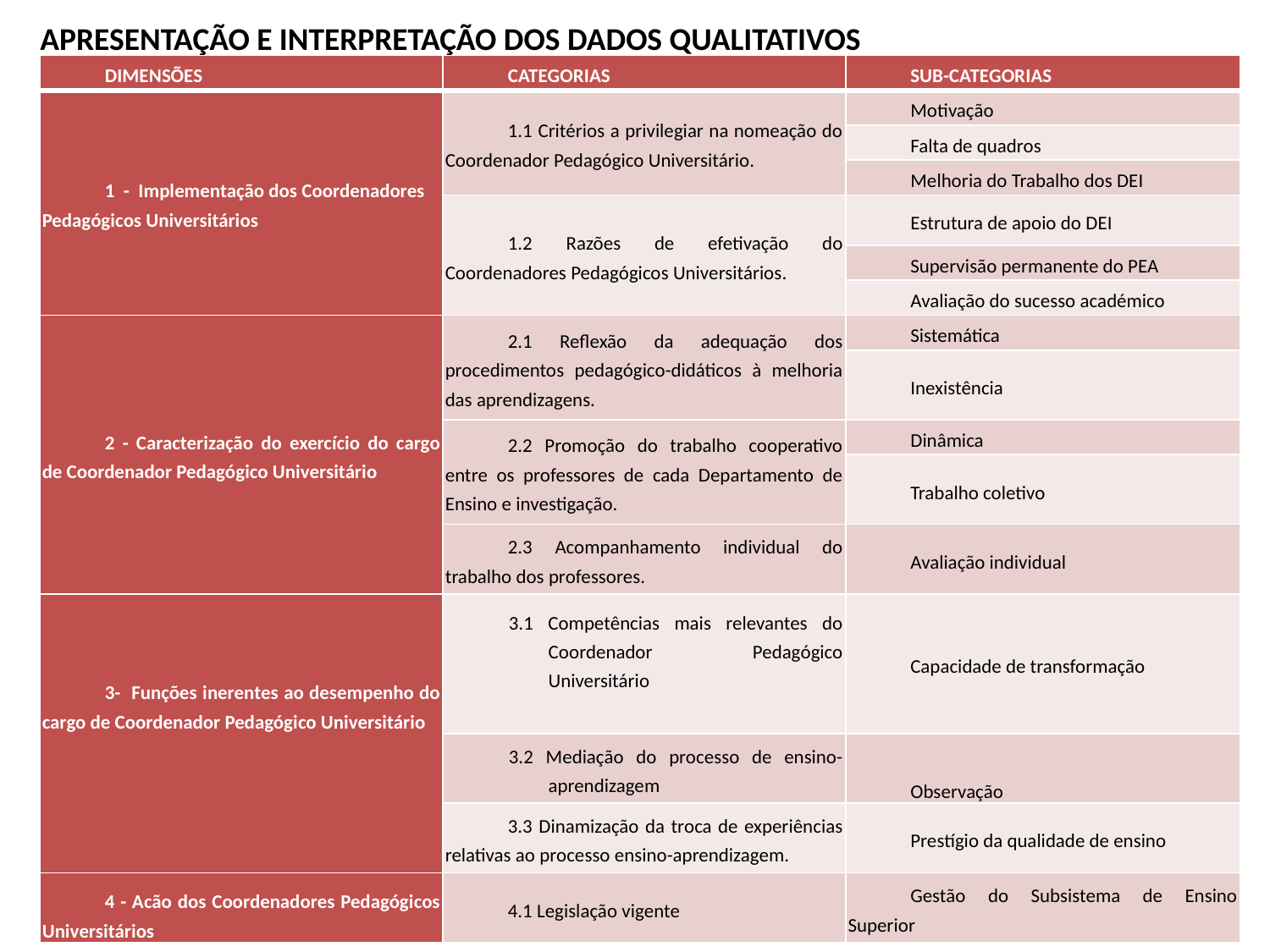

Apresentação e Interpretação DOS DADOS qualitativos
| DIMENSÕES | CATEGORIAS | SUB-CATEGORIAS |
| --- | --- | --- |
| 1 - Implementação dos Coordenadores Pedagógicos Universitários | 1.1 Critérios a privilegiar na nomeação do Coordenador Pedagógico Universitário. | Motivação |
|  |  | Falta de quadros |
|  |  | Melhoria do Trabalho dos DEI |
|  | 1.2 Razões de efetivação do Coordenadores Pedagógicos Universitários. | Estrutura de apoio do DEI |
|  |  | Supervisão permanente do PEA |
|  |  | Avaliação do sucesso académico |
| 2 - Caracterização do exercício do cargo de Coordenador Pedagógico Universitário | 2.1 Reflexão da adequação dos procedimentos pedagógico-didáticos à melhoria das aprendizagens. | Sistemática |
|  |  | Inexistência |
|  | 2.2 Promoção do trabalho cooperativo entre os professores de cada Departamento de Ensino e investigação. | Dinâmica |
|  |  | Trabalho coletivo |
|  | 2.3 Acompanhamento individual do trabalho dos professores. | Avaliação individual |
| 3- Funções inerentes ao desempenho do cargo de Coordenador Pedagógico Universitário | 3.1 Competências mais relevantes do Coordenador Pedagógico Universitário | Capacidade de transformação |
|  | 3.2 Mediação do processo de ensino-aprendizagem | Observação |
|  | 3.3 Dinamização da troca de experiências relativas ao processo ensino-aprendizagem. | Prestígio da qualidade de ensino |
| 4 - Acão dos Coordenadores Pedagógicos Universitários | 4.1 Legislação vigente | Gestão do Subsistema de Ensino Superior |